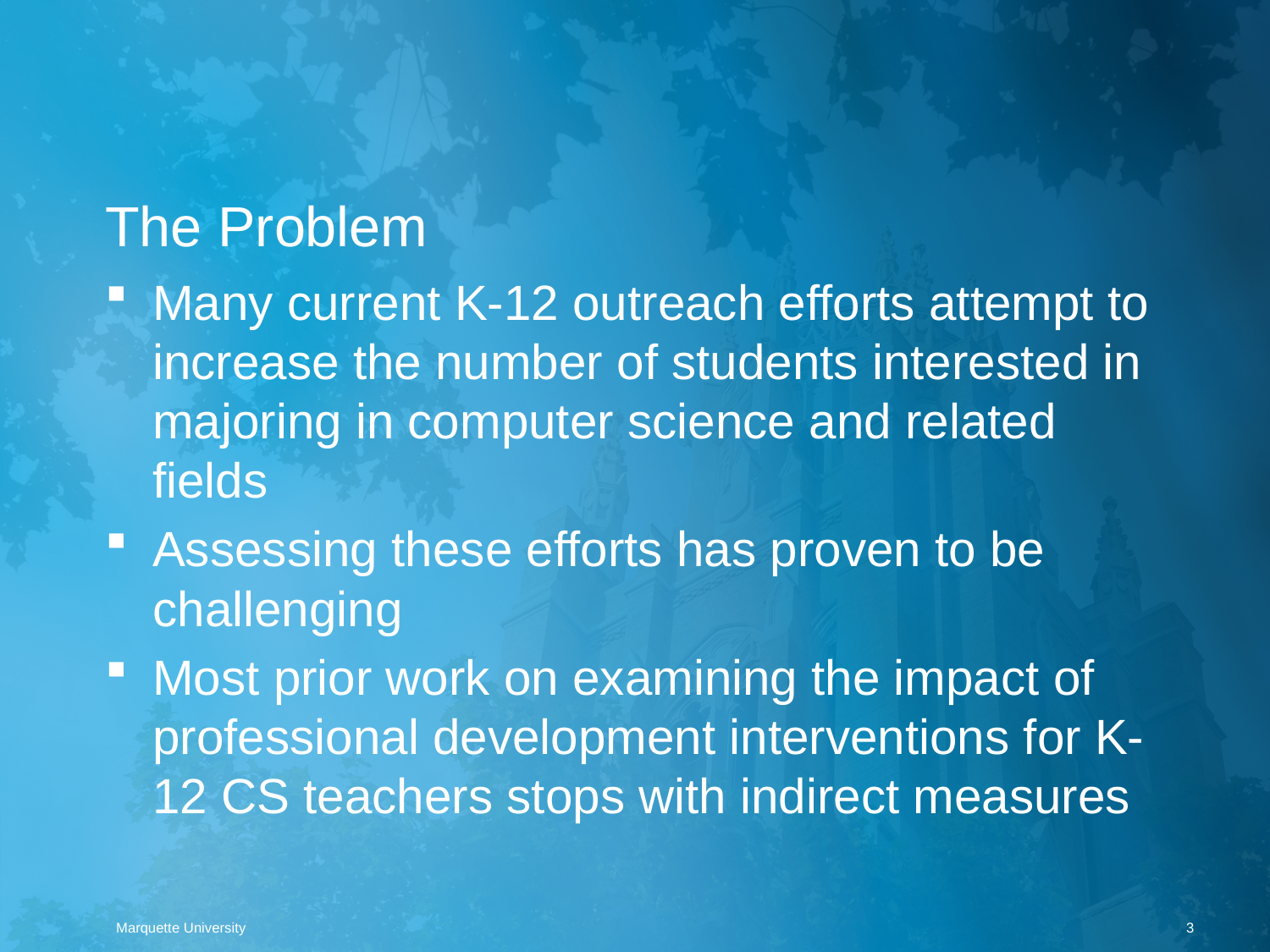

# The Problem
Many current K-12 outreach efforts attempt to increase the number of students interested in majoring in computer science and related fields
Assessing these efforts has proven to be challenging
Most prior work on examining the impact of professional development interventions for K-12 CS teachers stops with indirect measures